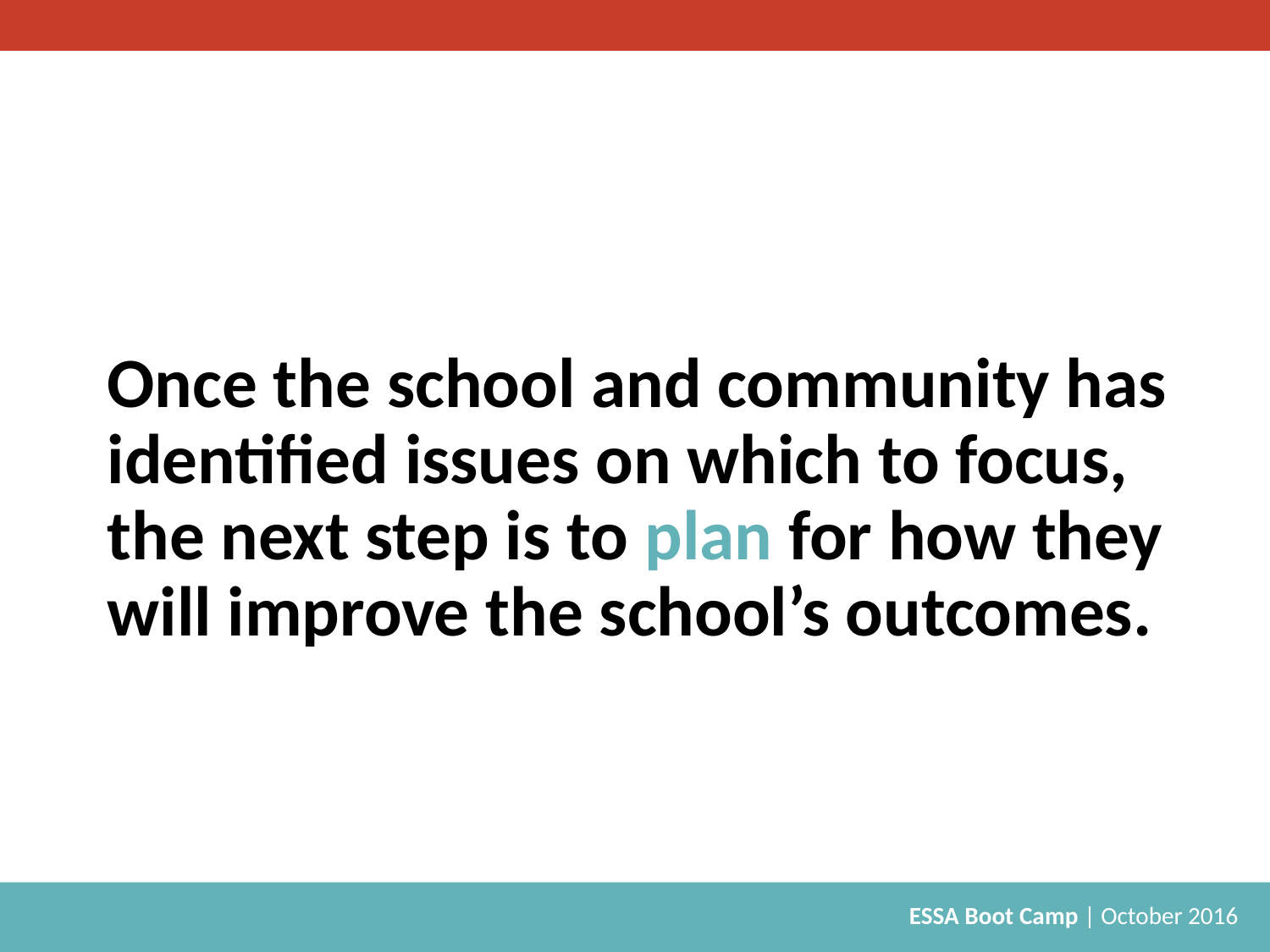

# Once the school and community has identified issues on which to focus, the next step is to plan for how they will improve the school’s outcomes.